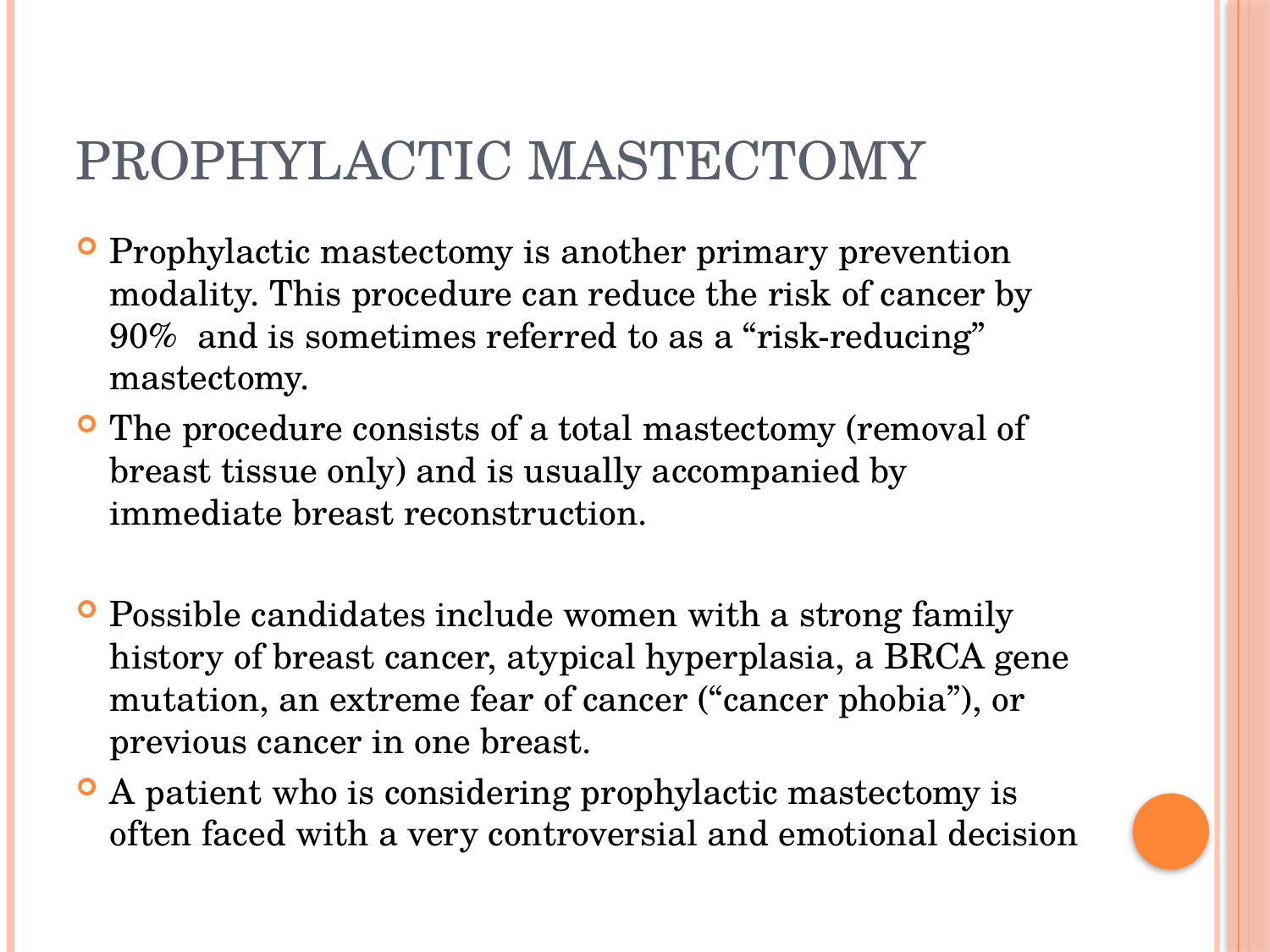

# Prophylactic Mastectomy
Prophylactic mastectomy is another primary prevention modality. This procedure can reduce the risk of cancer by 90%  and is sometimes referred to as a “risk-reducing” mastectomy.
The procedure consists of a total mastectomy (removal of breast tissue only) and is usually accompanied by immediate breast reconstruction.

Possible candidates include women with a strong family history of breast cancer, atypical hyperplasia, a BRCA gene mutation, an extreme fear of cancer (“cancer phobia”), or previous cancer in one breast.
A patient who is considering prophylactic mastectomy is often faced with a very controversial and emotional decision